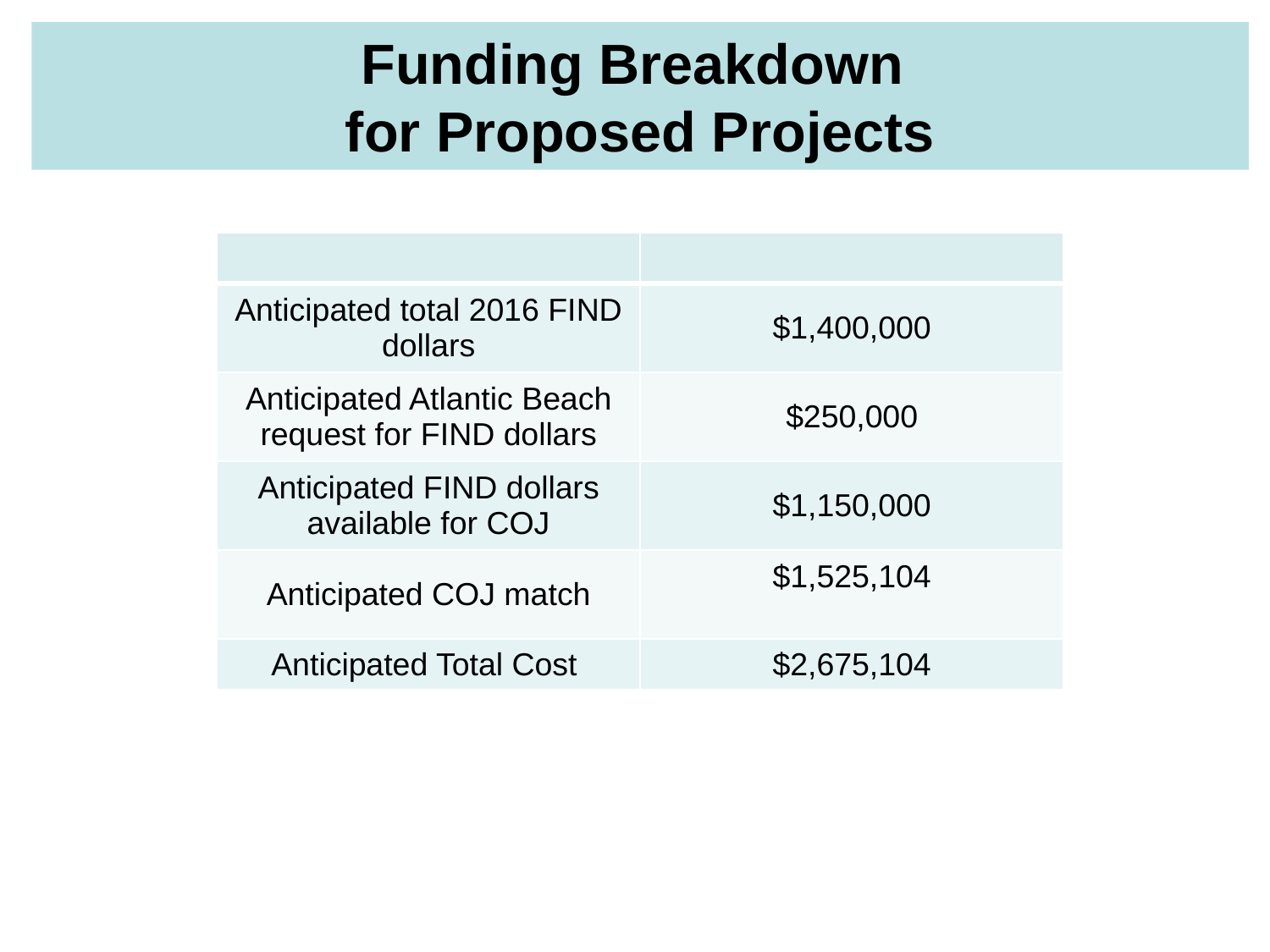

Funding Breakdown
for Proposed Projects
|  |  |
| --- | --- |
| Anticipated total 2016 FIND dollars | $1,400,000 |
| Anticipated Atlantic Beach request for FIND dollars | $250,000 |
| Anticipated FIND dollars available for COJ | $1,150,000 |
| Anticipated COJ match | $1,525,104 |
| Anticipated Total Cost | $2,675,104 |